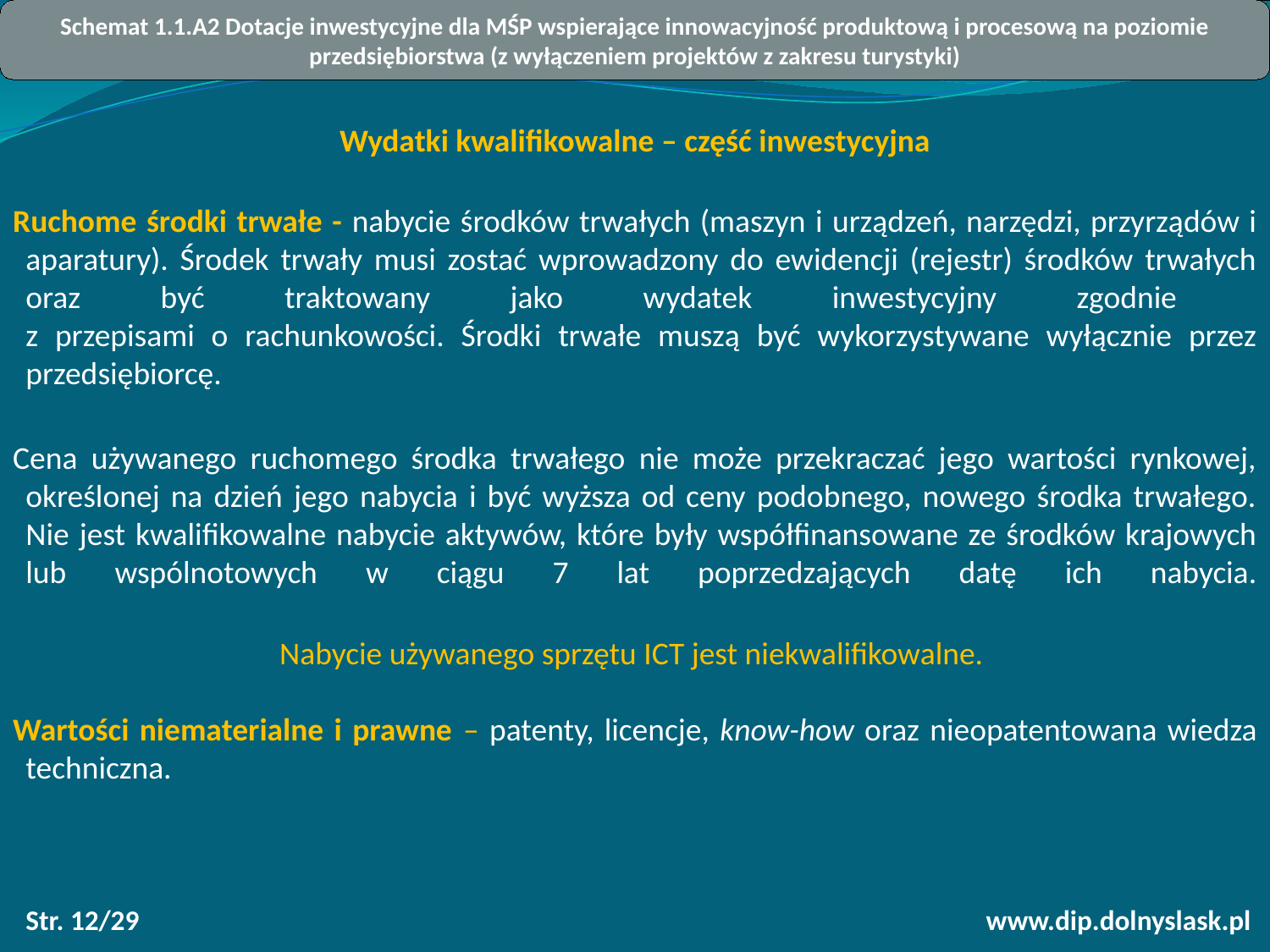

Schemat 1.1.A2 Dotacje inwestycyjne dla MŚP wspierające innowacyjność produktową i procesową na poziomie przedsiębiorstwa (z wyłączeniem projektów z zakresu turystyki)

Wydatki kwalifikowalne – część inwestycyjna

Ruchome środki trwałe - nabycie środków trwałych (maszyn i urządzeń, narzędzi, przyrządów i aparatury). Środek trwały musi zostać wprowadzony do ewidencji (rejestr) środków trwałych oraz być traktowany jako wydatek inwestycyjny zgodnie
z przepisami o rachunkowości. Środki trwałe muszą być wykorzystywane wyłącznie przez przedsiębiorcę.

Cena używanego ruchomego środka trwałego nie może przekraczać jego wartości rynkowej, określonej na dzień jego nabycia i być wyższa od ceny podobnego, nowego środka trwałego. Nie jest kwalifikowalne nabycie aktywów, które były współfinansowane ze środków krajowych lub wspólnotowych w ciągu 7 lat poprzedzających datę ich nabycia.
Nabycie używanego sprzętu ICT jest niekwalifikowalne.

Wartości niematerialne i prawne – patenty, licencje, know-how oraz nieopatentowana wiedza techniczna.

Str. 12/29
www.dip.dolnyslask.pl